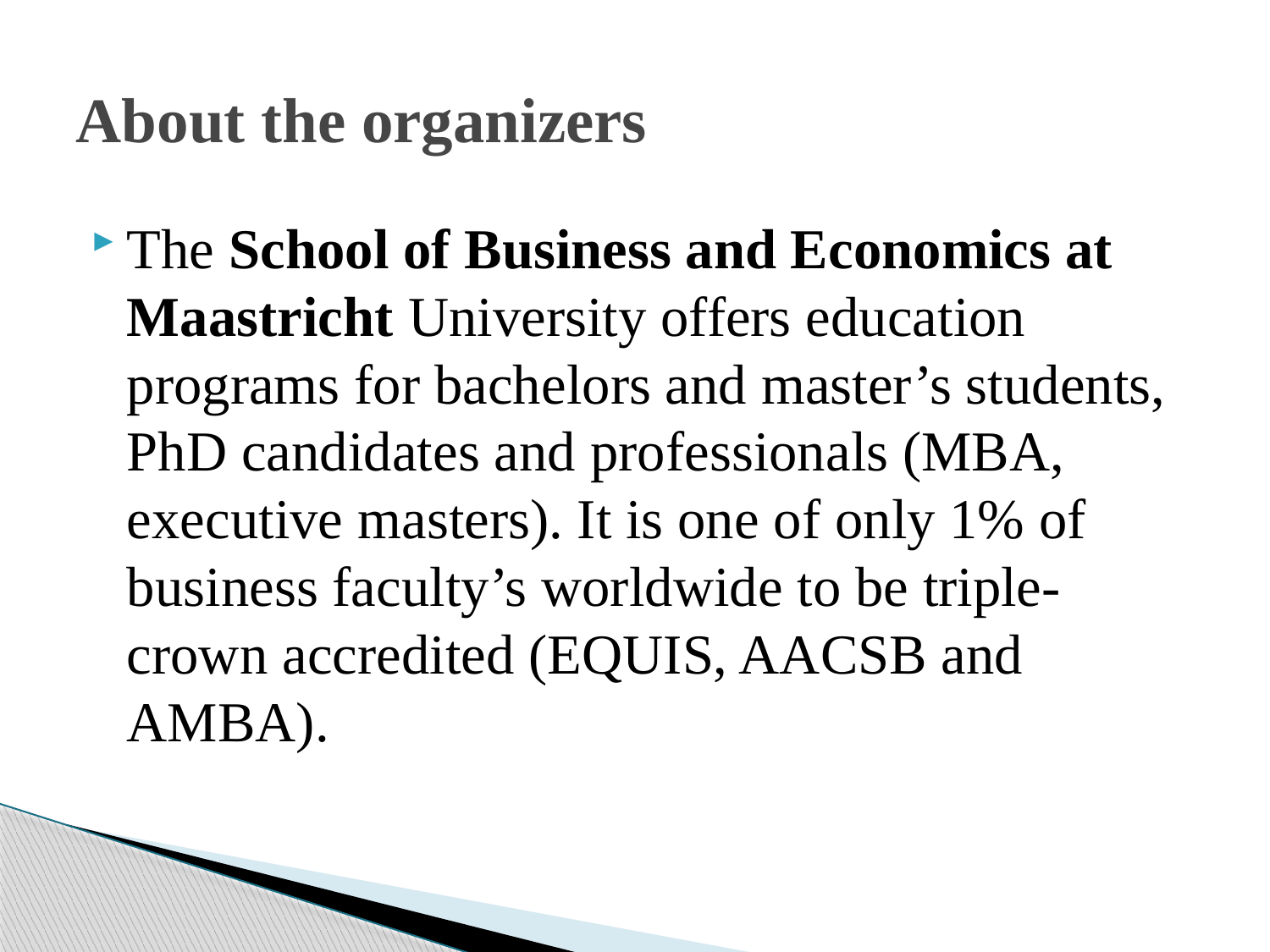

# About the organizers
The School of Business and Economics at Maastricht University offers education programs for bachelors and master’s students, PhD candidates and professionals (MBA, executive masters). It is one of only 1% of business faculty’s worldwide to be triple-crown accredited (EQUIS, AACSB and AMBA).